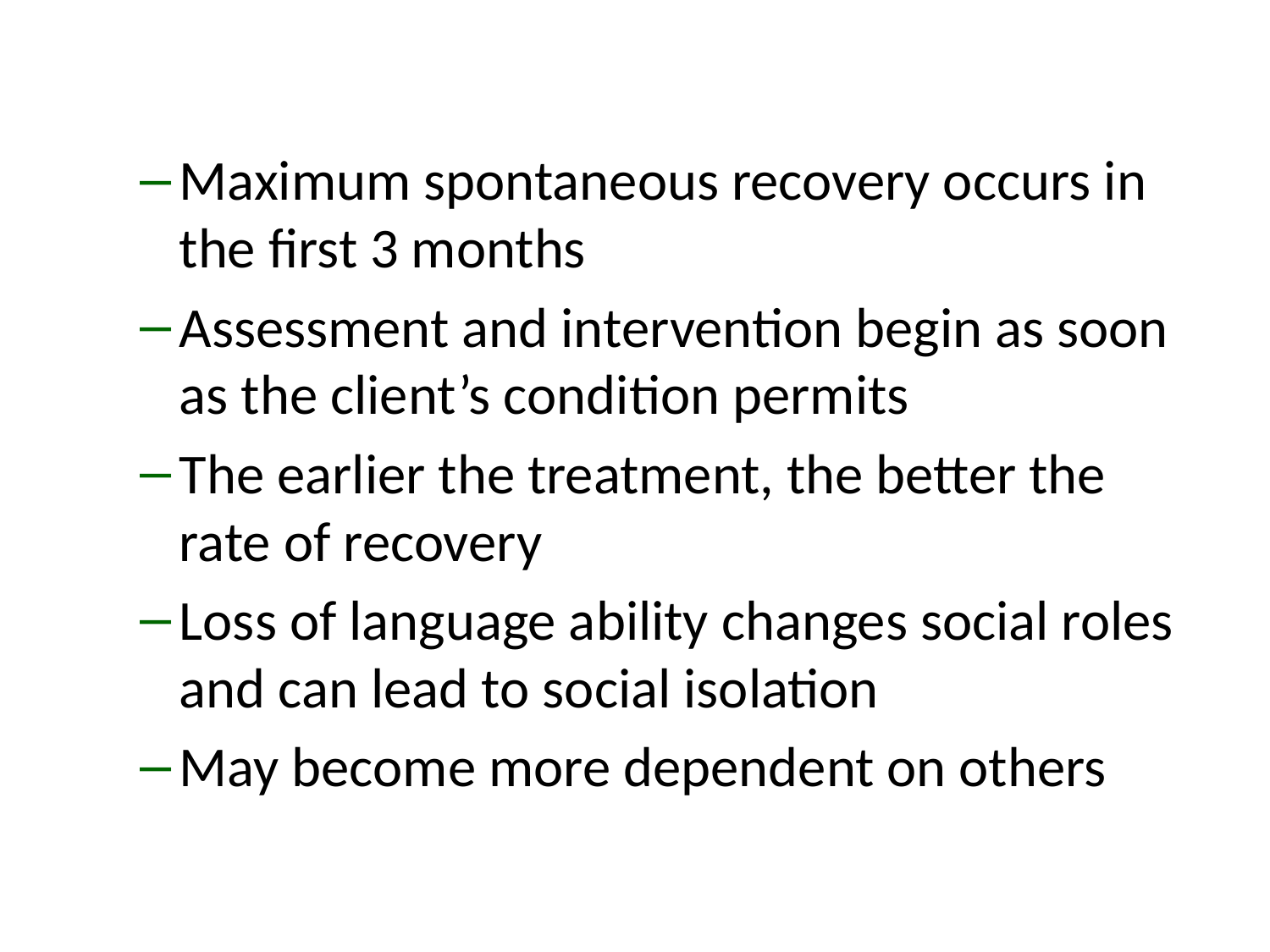

#
Maximum spontaneous recovery occurs in the first 3 months
Assessment and intervention begin as soon as the client’s condition permits
The earlier the treatment, the better the rate of recovery
Loss of language ability changes social roles and can lead to social isolation
May become more dependent on others